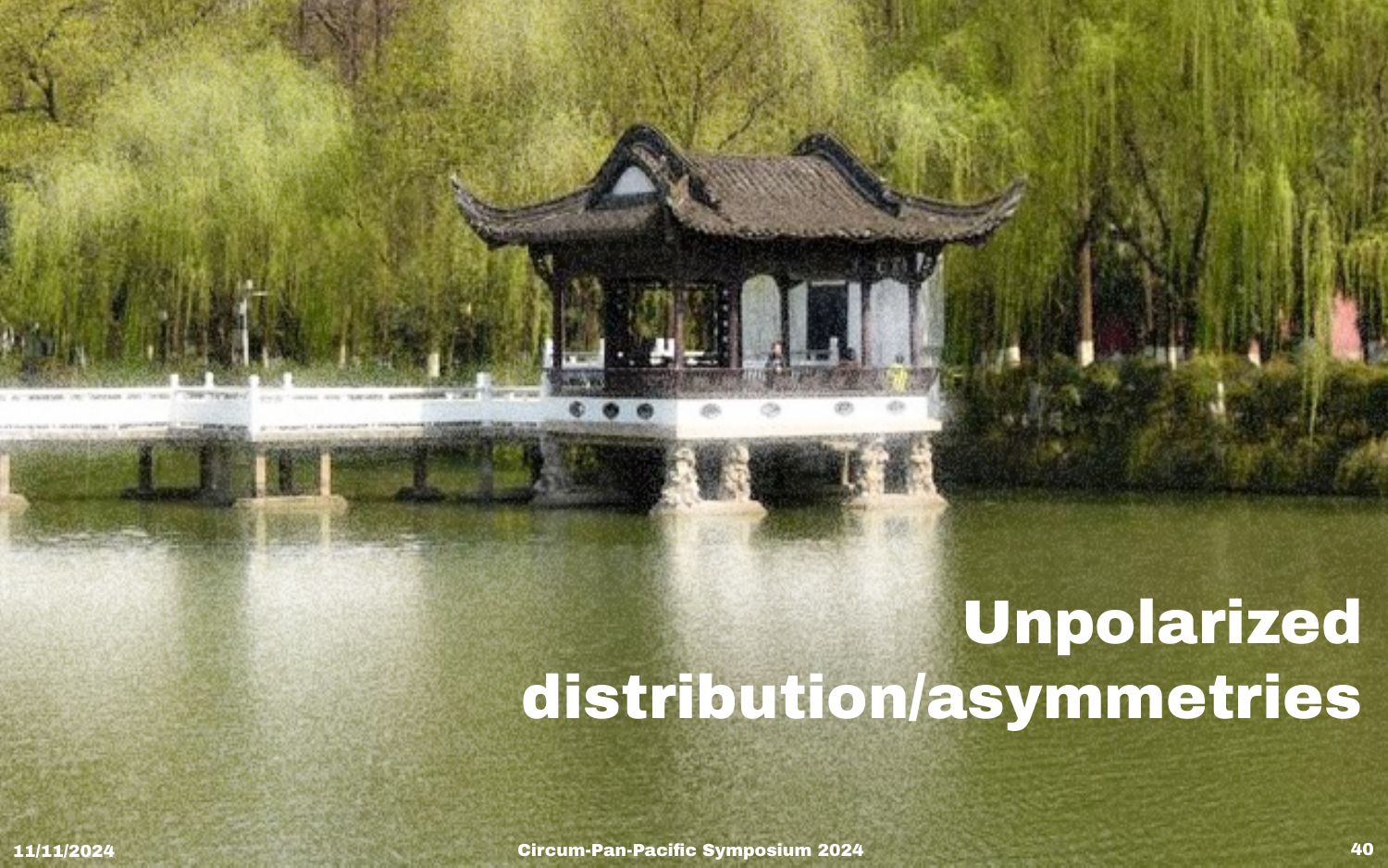

# Unpolarized distribution/asymmetries
11/11/2024
Circum-Pan-Pacific Symposium 2024
40